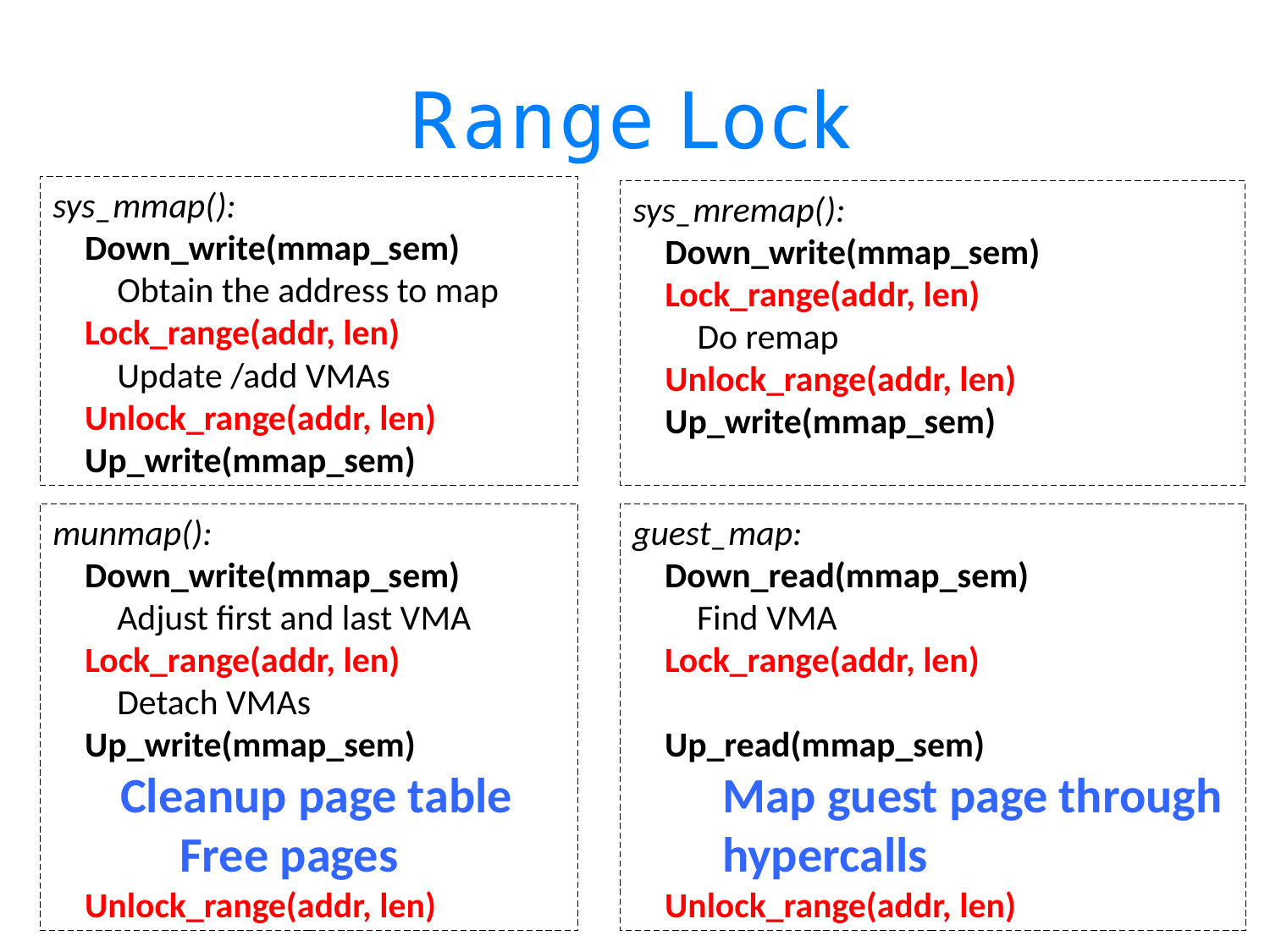

# Range Lock
sys_mmap():
    Down_write(mmap_sem)
        Obtain the address to map
    Lock_range(addr, len)
        Update /add VMAs
    Unlock_range(addr, len)
    Up_write(mmap_sem)
sys_mremap():
    Down_write(mmap_sem)
    Lock_range(addr, len)
        Do remap
    Unlock_range(addr, len)
    Up_write(mmap_sem)

munmap():
    Down_write(mmap_sem)
        Adjust first and last VMA
    Lock_range(addr, len)
        Detach VMAs
    Up_write(mmap_sem)
        Cleanup page table
	Free pages
    Unlock_range(addr, len)
guest_map:
    Down_read(mmap_sem)
        Find VMA
    Lock_range(addr, len)

    Up_read(mmap_sem)
        Map guest page through
        hypercalls
    Unlock_range(addr, len)